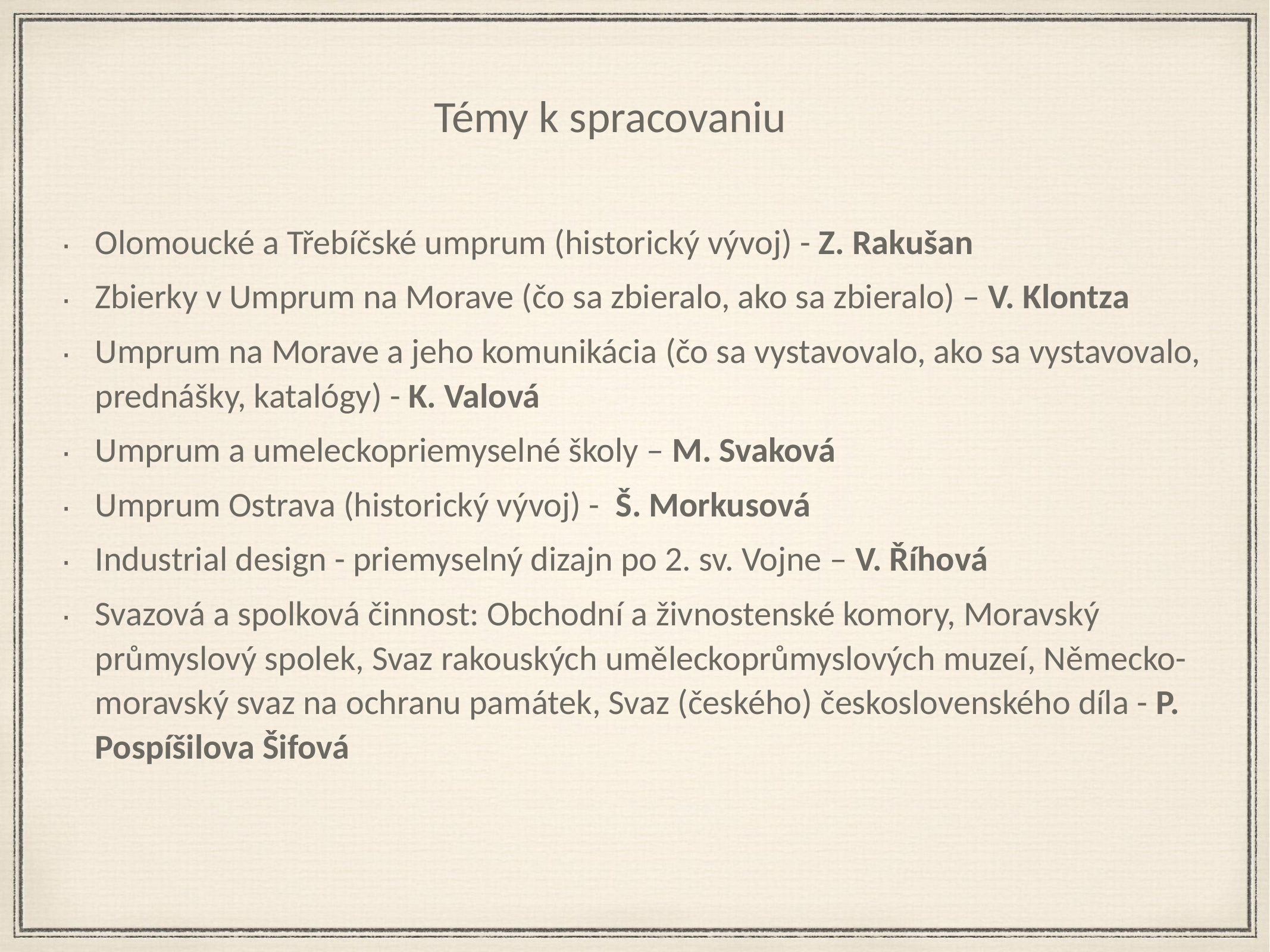

Témy k spracovaniu
Olomoucké a Třebíčské umprum (historický vývoj) - Z. Rakušan
Zbierky v Umprum na Morave (čo sa zbieralo, ako sa zbieralo) – V. Klontza
Umprum na Morave a jeho komunikácia (čo sa vystavovalo, ako sa vystavovalo, prednášky, katalógy) - K. Valová
Umprum a umeleckopriemyselné školy – M. Svaková
Umprum Ostrava (historický vývoj) -  Š. Morkusová
Industrial design - priemyselný dizajn po 2. sv. Vojne – V. Říhová
Svazová a spolková činnost: Obchodní a živnostenské komory, Moravský průmyslový spolek, Svaz rakouských uměleckoprůmyslových muzeí, Německo-moravský svaz na ochranu památek, Svaz (českého) československého díla - P. Pospíšilova Šifová